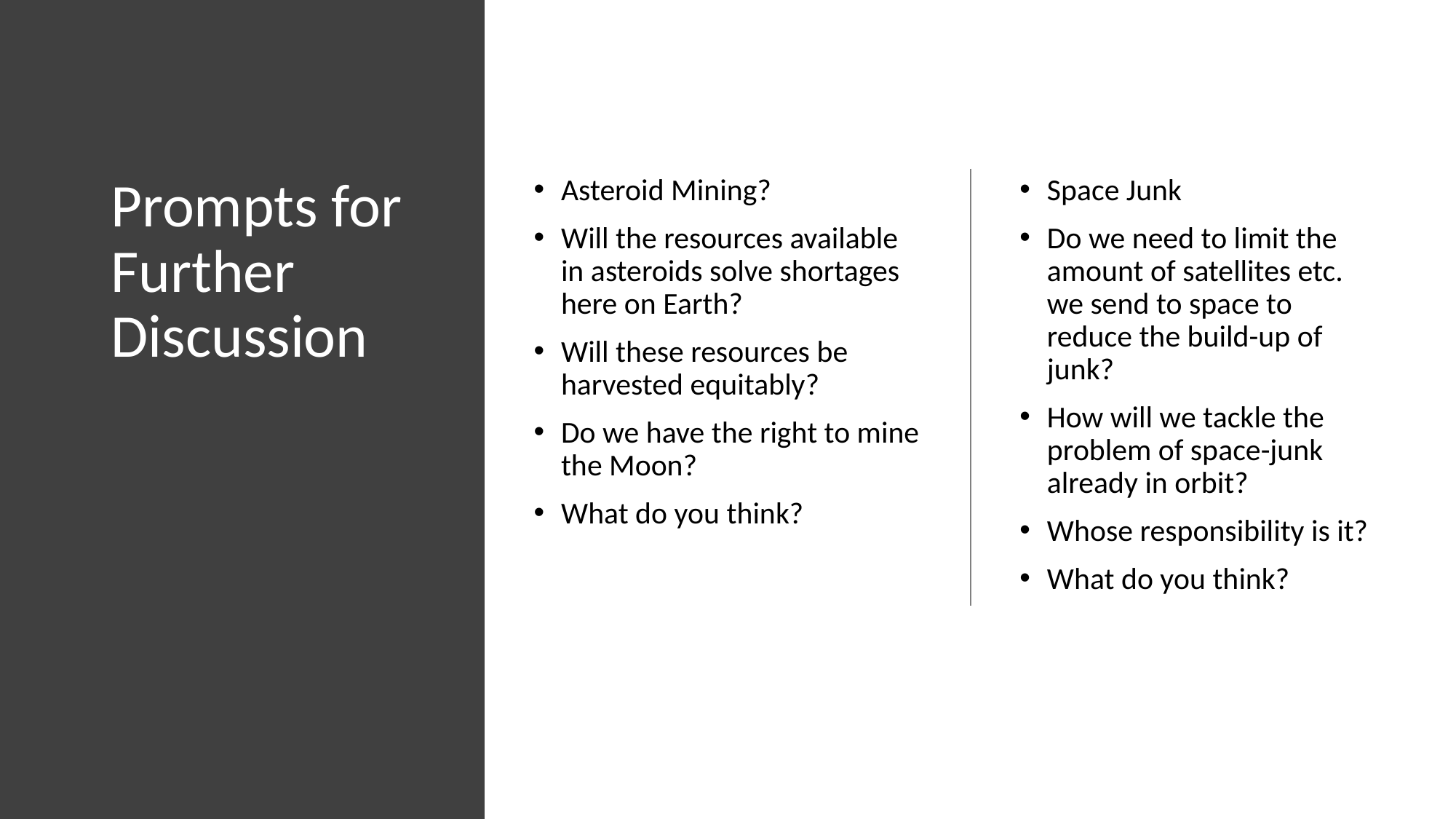

# Prompts for Further Discussion
Asteroid Mining?
Will the resources available in asteroids solve shortages here on Earth?
Will these resources be harvested equitably?
Do we have the right to mine the Moon?
What do you think?
Space Junk
Do we need to limit the amount of satellites etc. we send to space to reduce the build-up of junk?
How will we tackle the problem of space-junk already in orbit?
Whose responsibility is it?
What do you think?